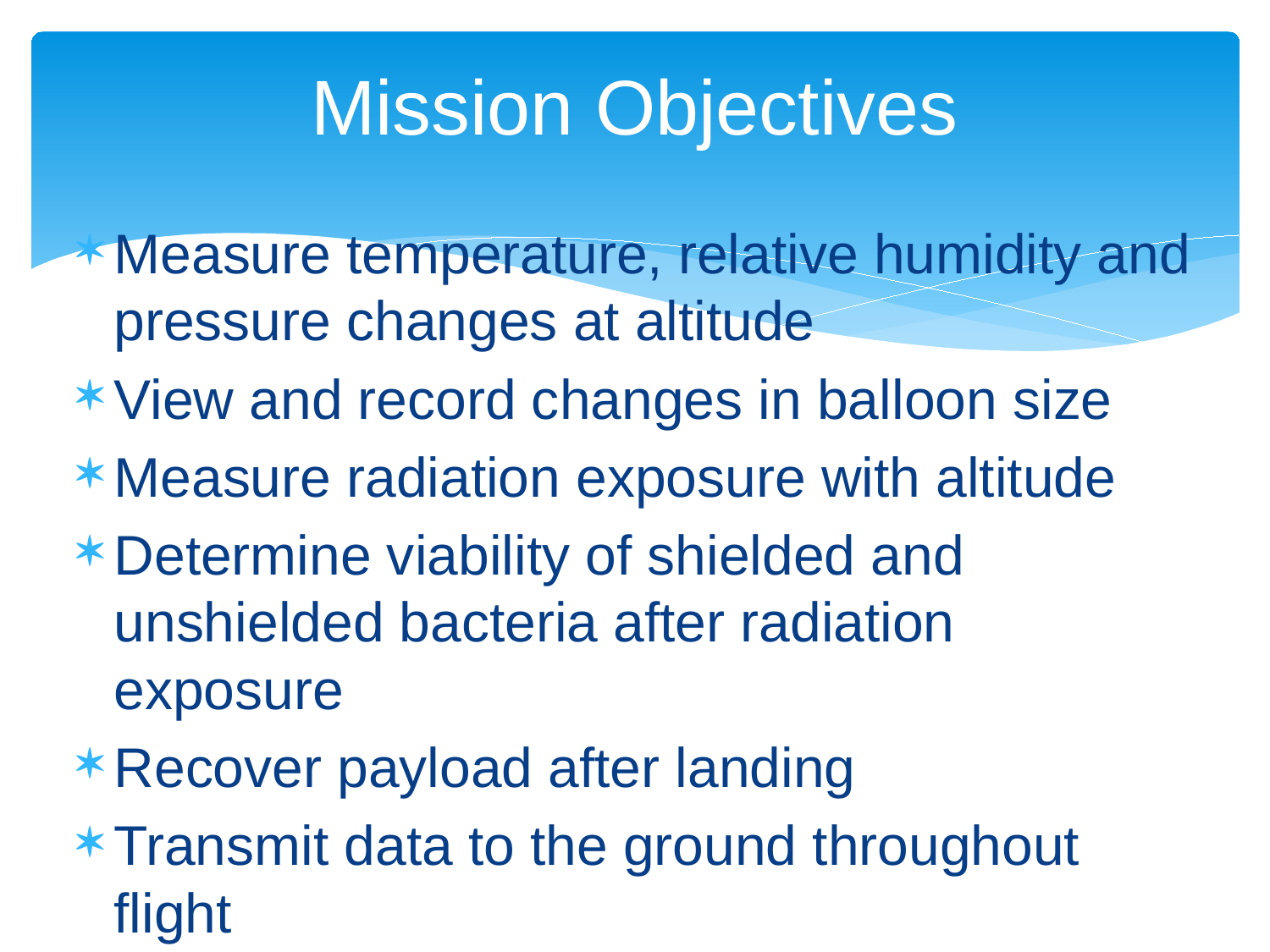

# Mission Objectives
Measure temperature, relative humidity and pressure changes at altitude
View and record changes in balloon size
Measure radiation exposure with altitude
Determine viability of shielded and unshielded bacteria after radiation exposure
Recover payload after landing
Transmit data to the ground throughout flight